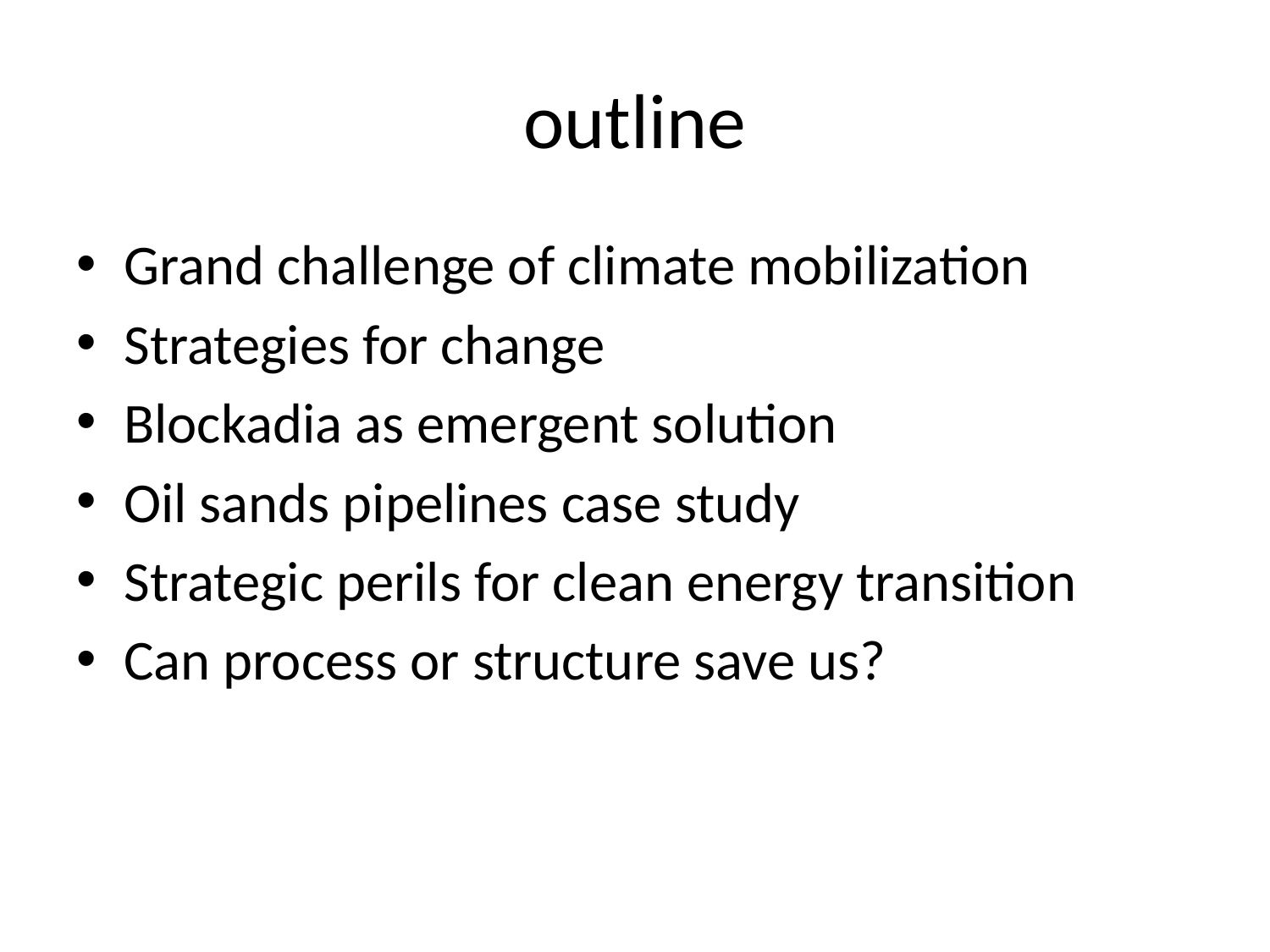

# outline
Grand challenge of climate mobilization
Strategies for change
Blockadia as emergent solution
Oil sands pipelines case study
Strategic perils for clean energy transition
Can process or structure save us?